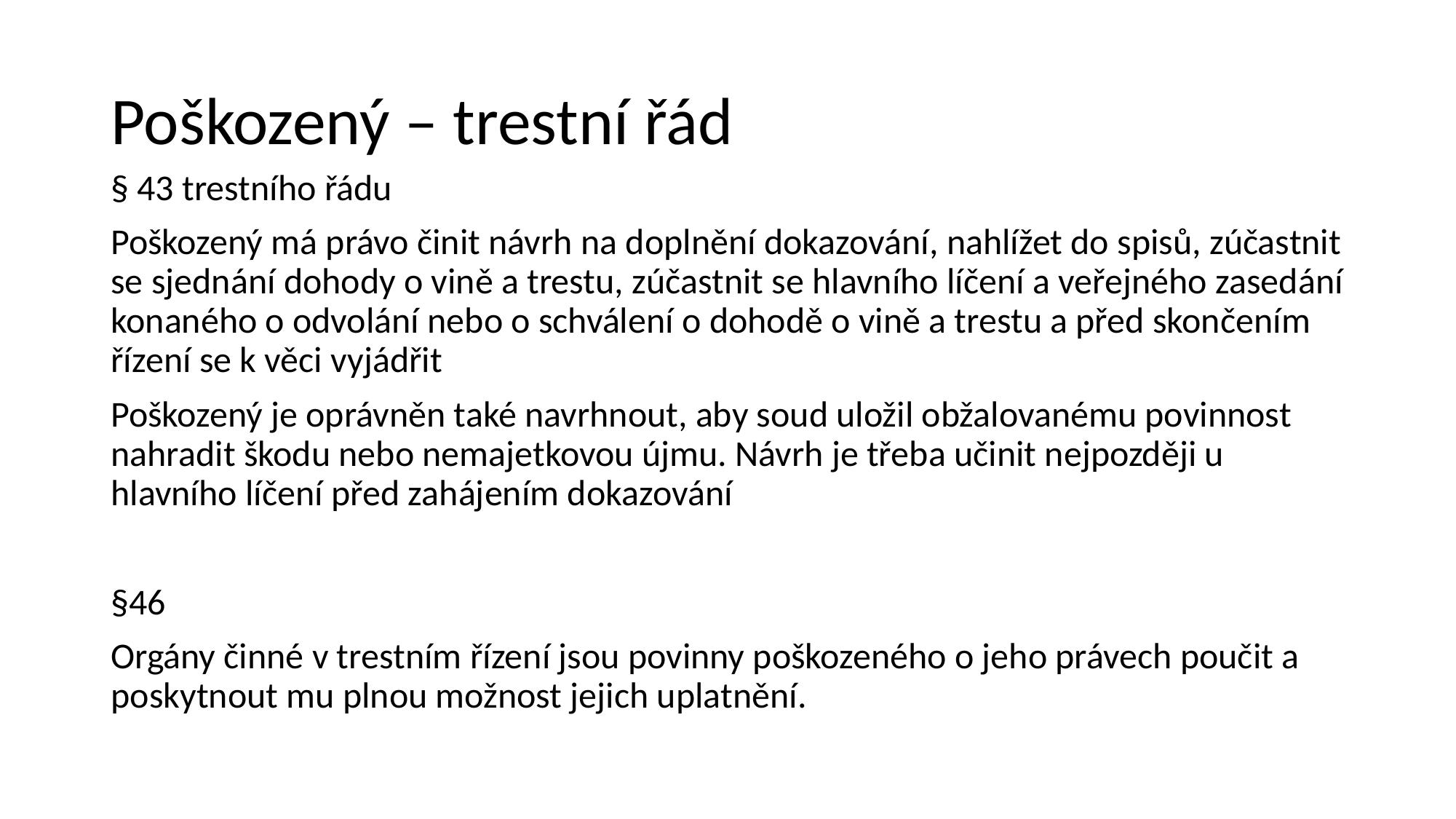

# Poškozený – trestní řád
§ 43 trestního řádu
Poškozený má právo činit návrh na doplnění dokazování, nahlížet do spisů, zúčastnit se sjednání dohody o vině a trestu, zúčastnit se hlavního líčení a veřejného zasedání konaného o odvolání nebo o schválení o dohodě o vině a trestu a před skončením řízení se k věci vyjádřit
Poškozený je oprávněn také navrhnout, aby soud uložil obžalovanému povinnost nahradit škodu nebo nemajetkovou újmu. Návrh je třeba učinit nejpozději u hlavního líčení před zahájením dokazování

§46
Orgány činné v trestním řízení jsou povinny poškozeného o jeho právech poučit a poskytnout mu plnou možnost jejich uplatnění.